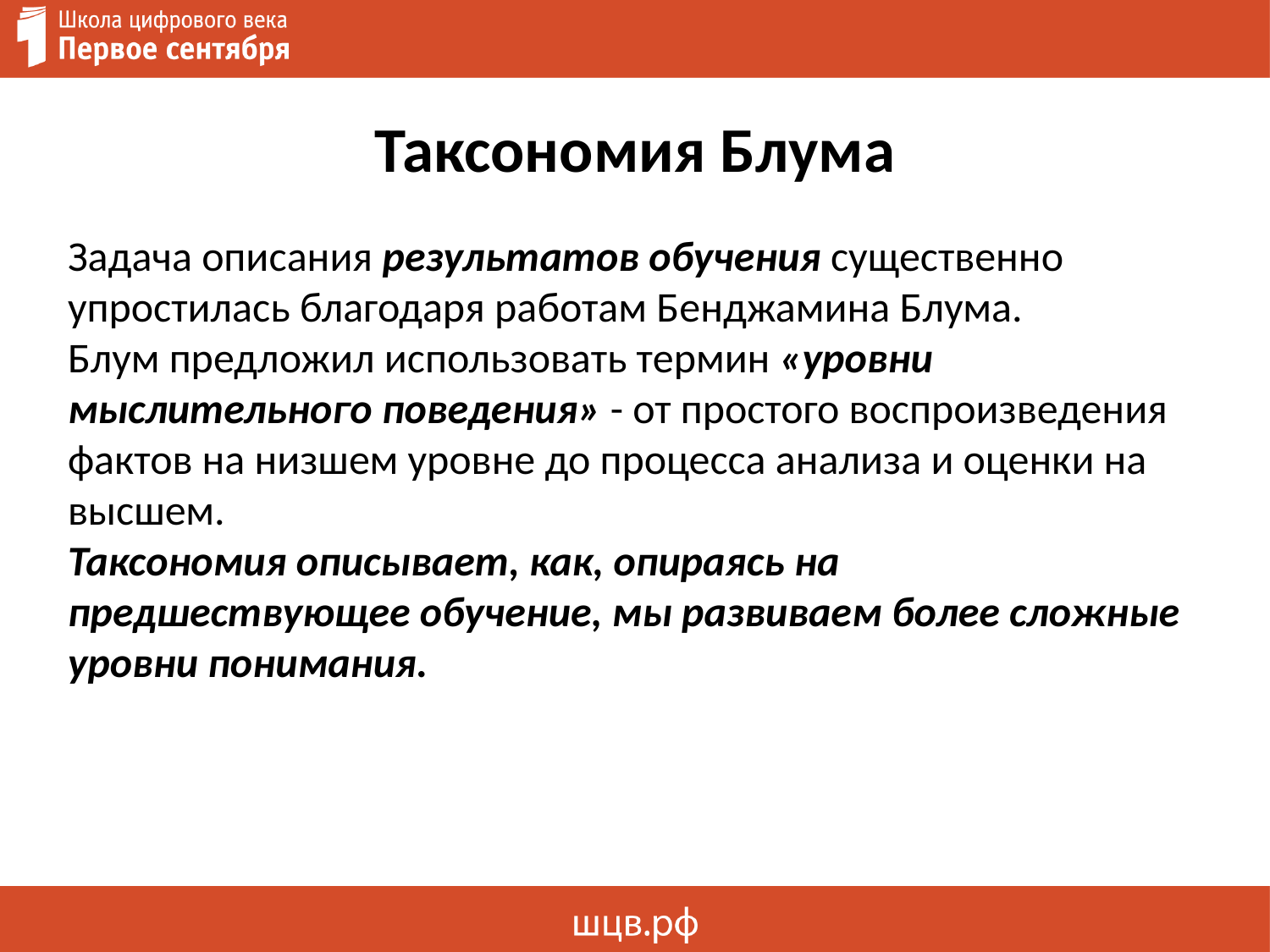

# Таксономия Блума
Задача описания результатов обучения существенно упростилась благодаря работам Бенджамина Блума.
Блум предложил использовать термин «уровни мыслительного поведения» - от простого воспроизведения фактов на низшем уровне до процесса анализа и оценки на высшем.
Таксономия описывает, как, опираясь на предшествующее обучение, мы развиваем более сложные уровни понимания.